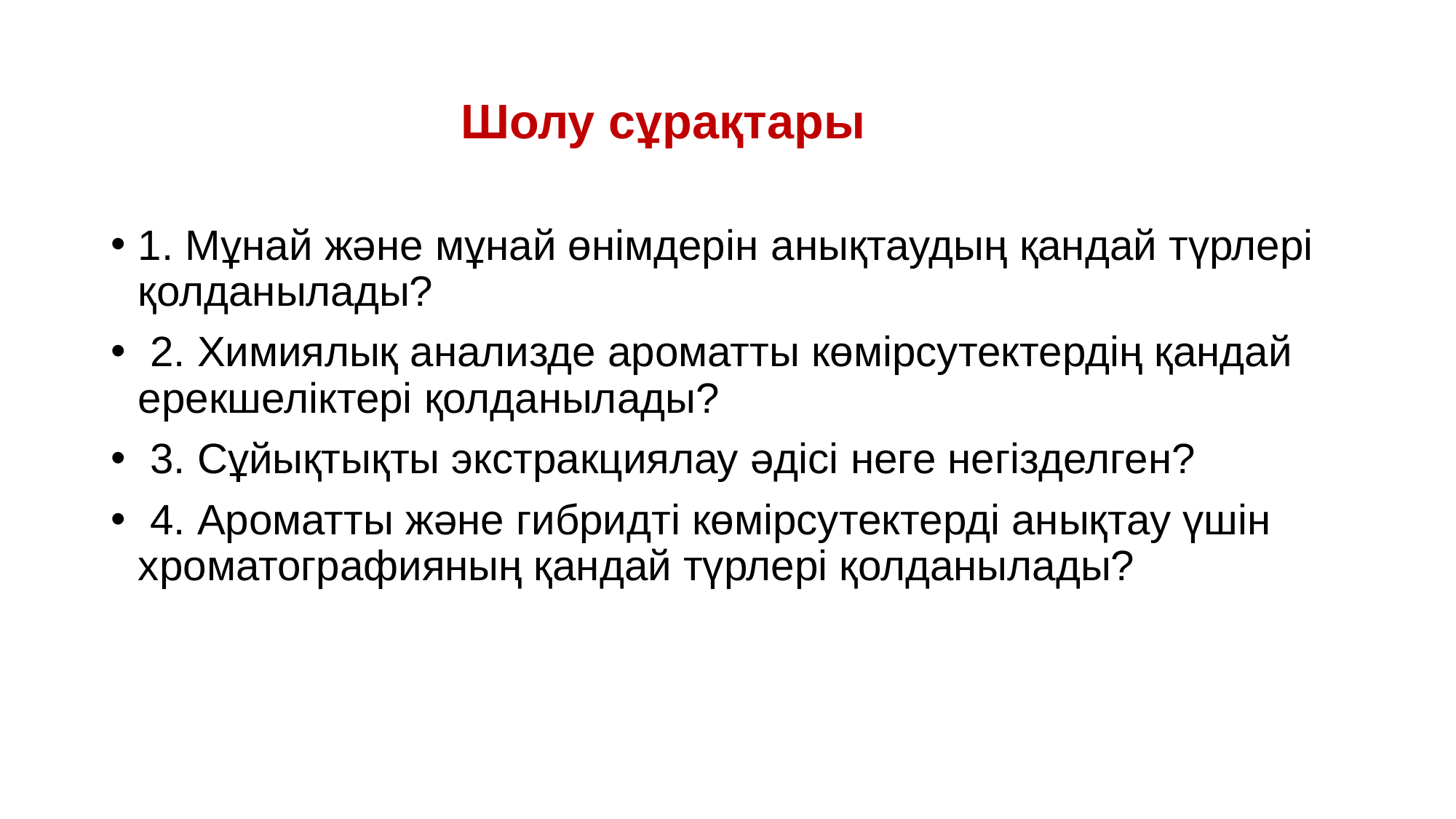

# Шолу сұрақтары
1. Мұнай және мұнай өнімдерін анықтаудың қандай түрлері қолданылады?
 2. Химиялық анализде ароматты көмірсутектердің қандай ерекшеліктері қолданылады?
 3. Сұйықтықты экстракциялау әдісі неге негізделген?
 4. Ароматты және гибридті көмірсутектерді анықтау үшін хроматографияның қандай түрлері қолданылады?